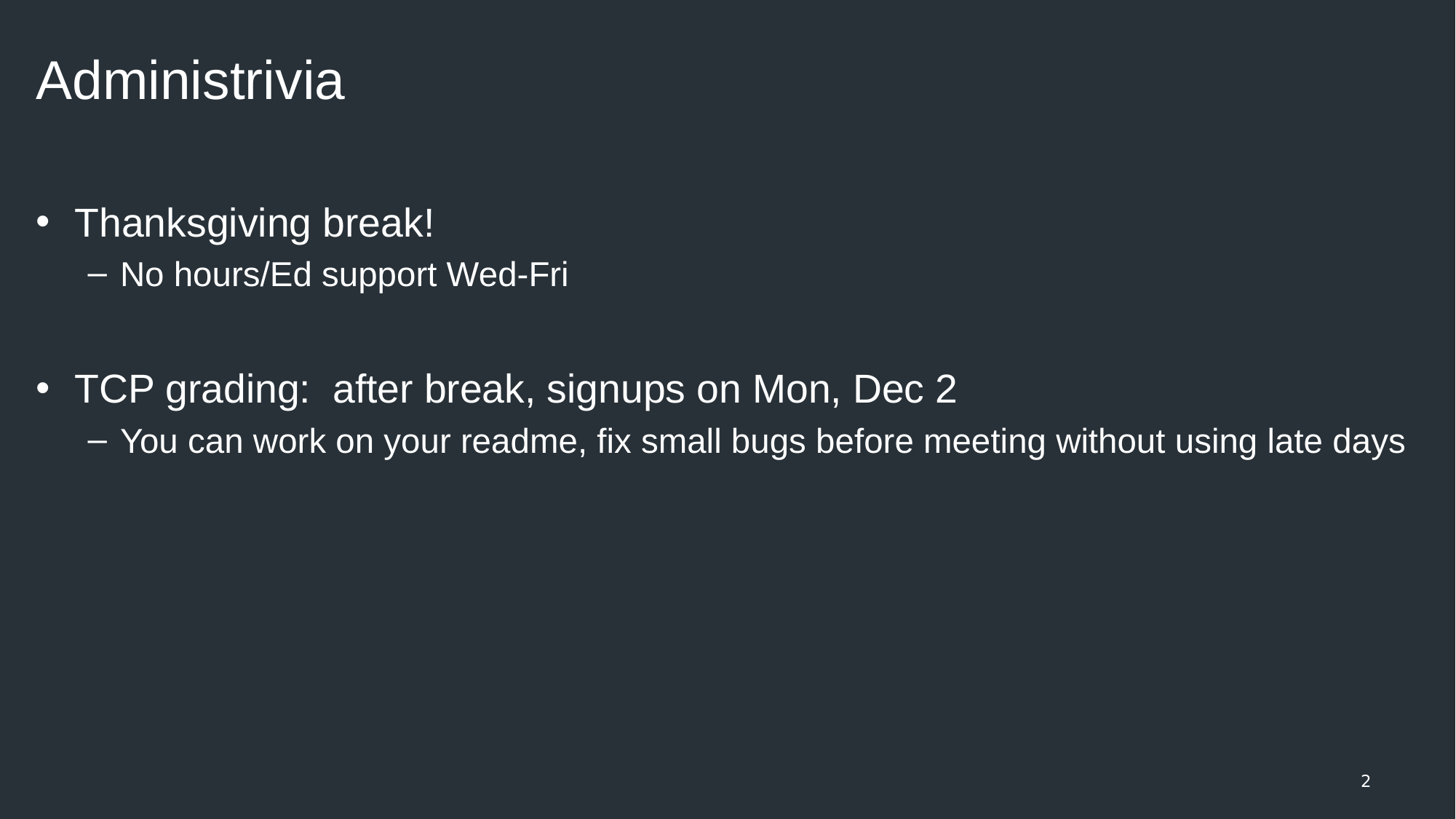

# Administrivia
Thanksgiving break!
No hours/Ed support Wed-Fri

TCP grading:  after break, signups on Mon, Dec 2
You can work on your readme, fix small bugs before meeting without using late days

2